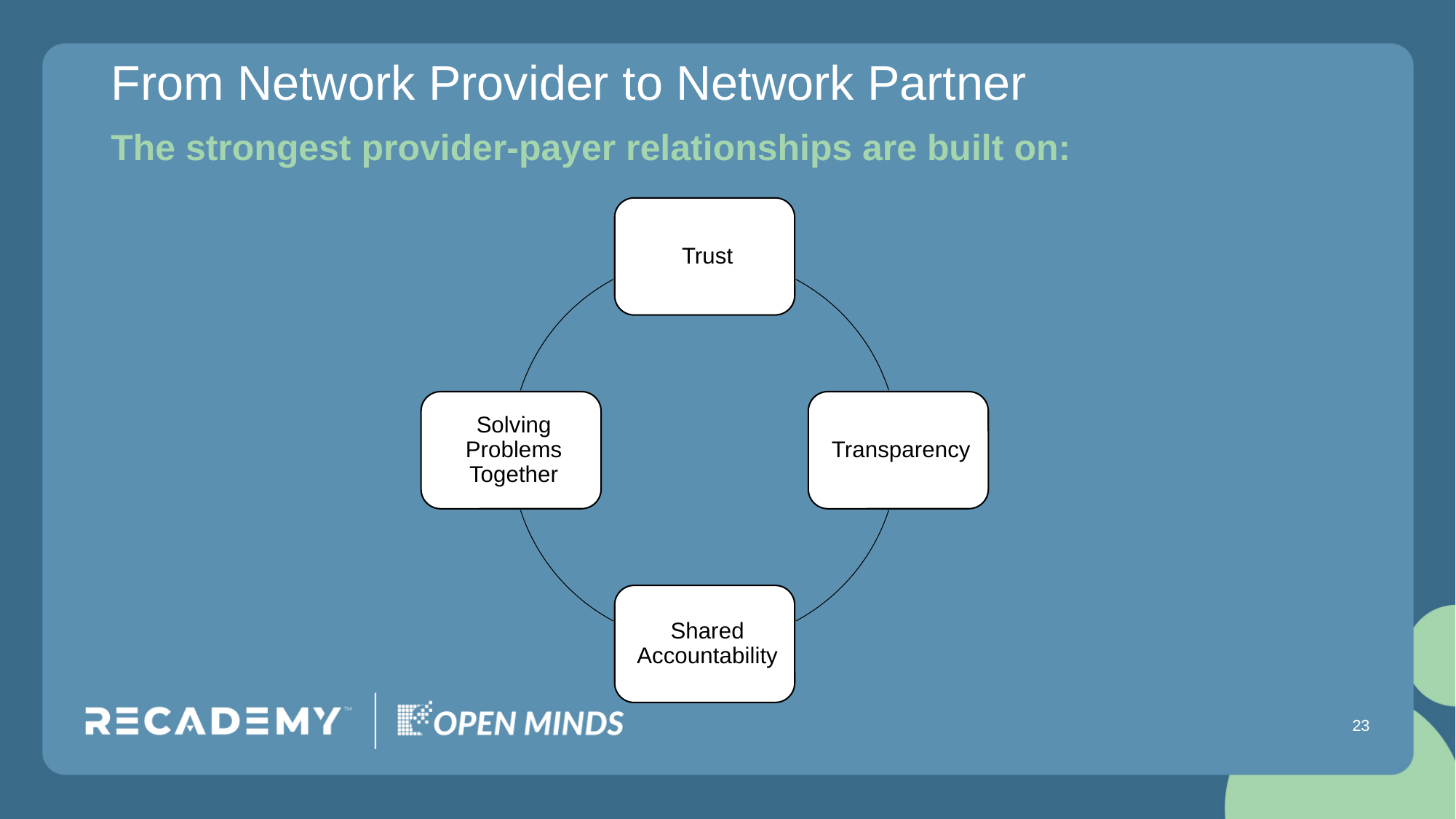

# From Network Provider to Network Partner
The strongest provider-payer relationships are built on:
Trust
Transparency
Shared Accountability
Solving Problems Together
23